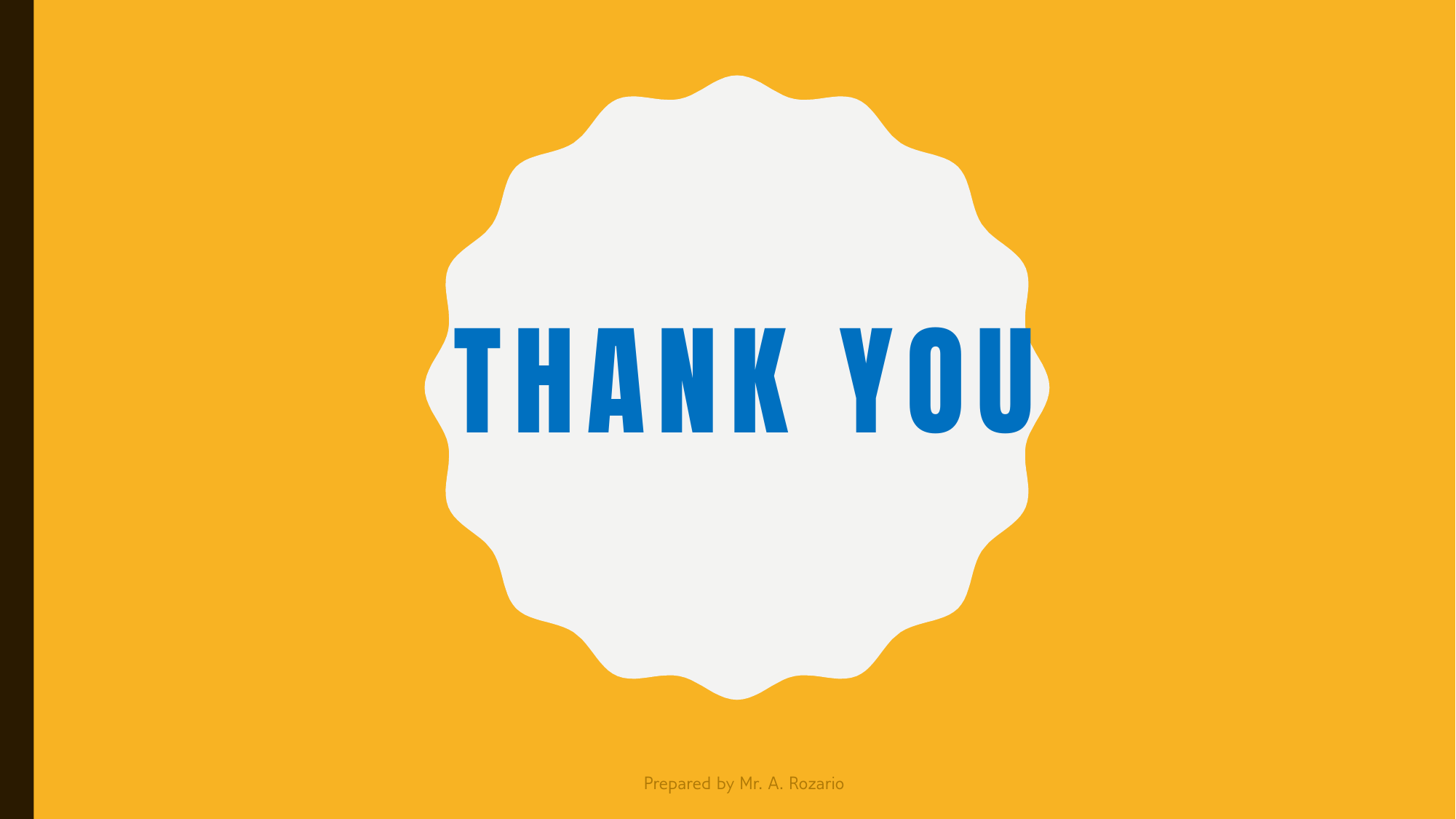

# Thank You
Prepared by Mr. A. Rozario